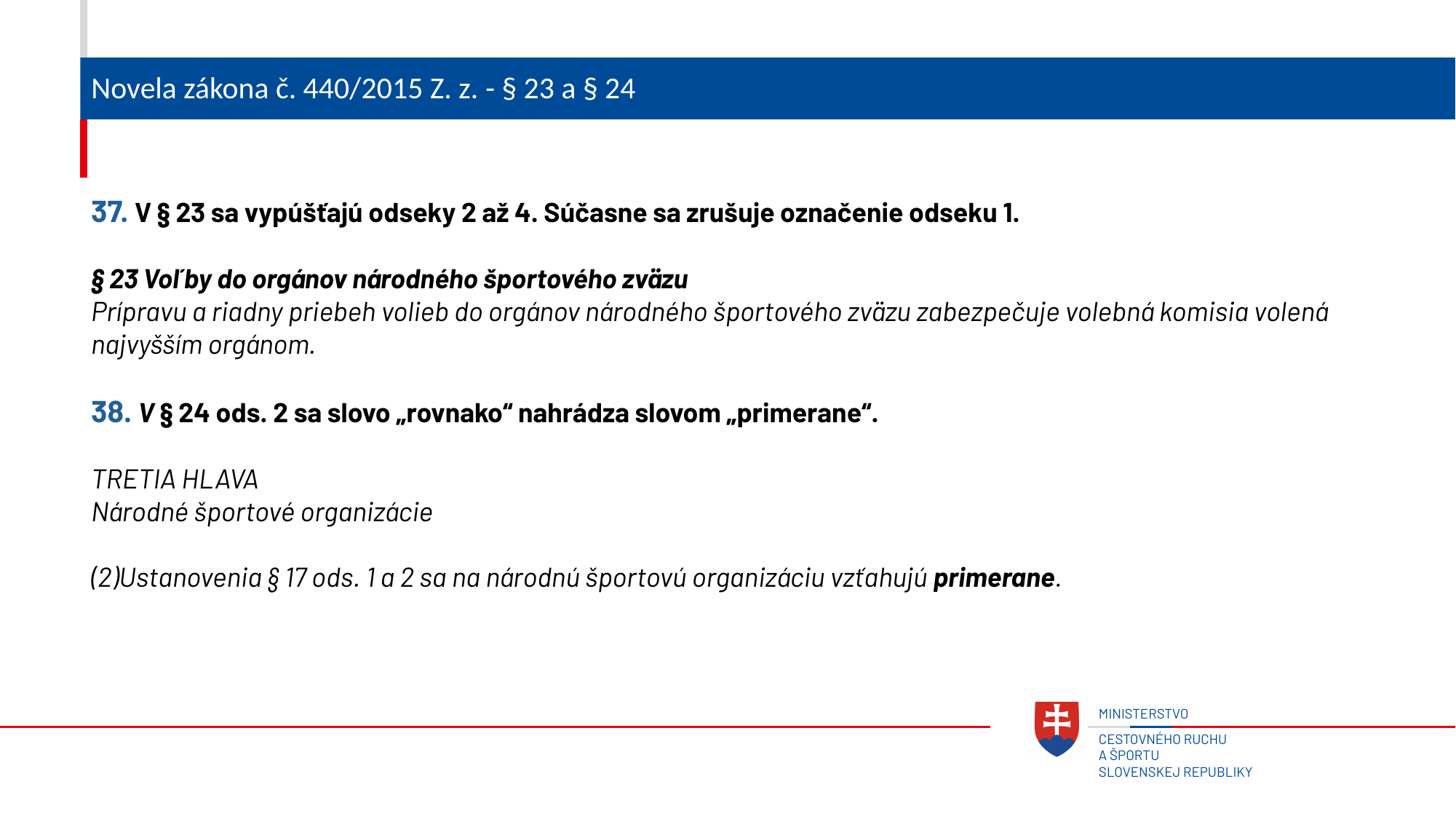

# Novela zákona č. 440/2015 Z. z. - § 23 a § 24

37. V § 23 sa vypúšťajú odseky 2 až 4. Súčasne sa zrušuje označenie odseku 1.

§ 23 Voľby do orgánov národného športového zväzu
Prípravu a riadny priebeh volieb do orgánov národného športového zväzu zabezpečuje volebná komisia volená najvyšším orgánom.

38. V § 24 ods. 2 sa slovo „rovnako“ nahrádza slovom „primerane“.

TRETIA HLAVA
Národné športové organizácie

(2)Ustanovenia § 17 ods. 1 a 2 sa na národnú športovú organizáciu vzťahujú primerane.